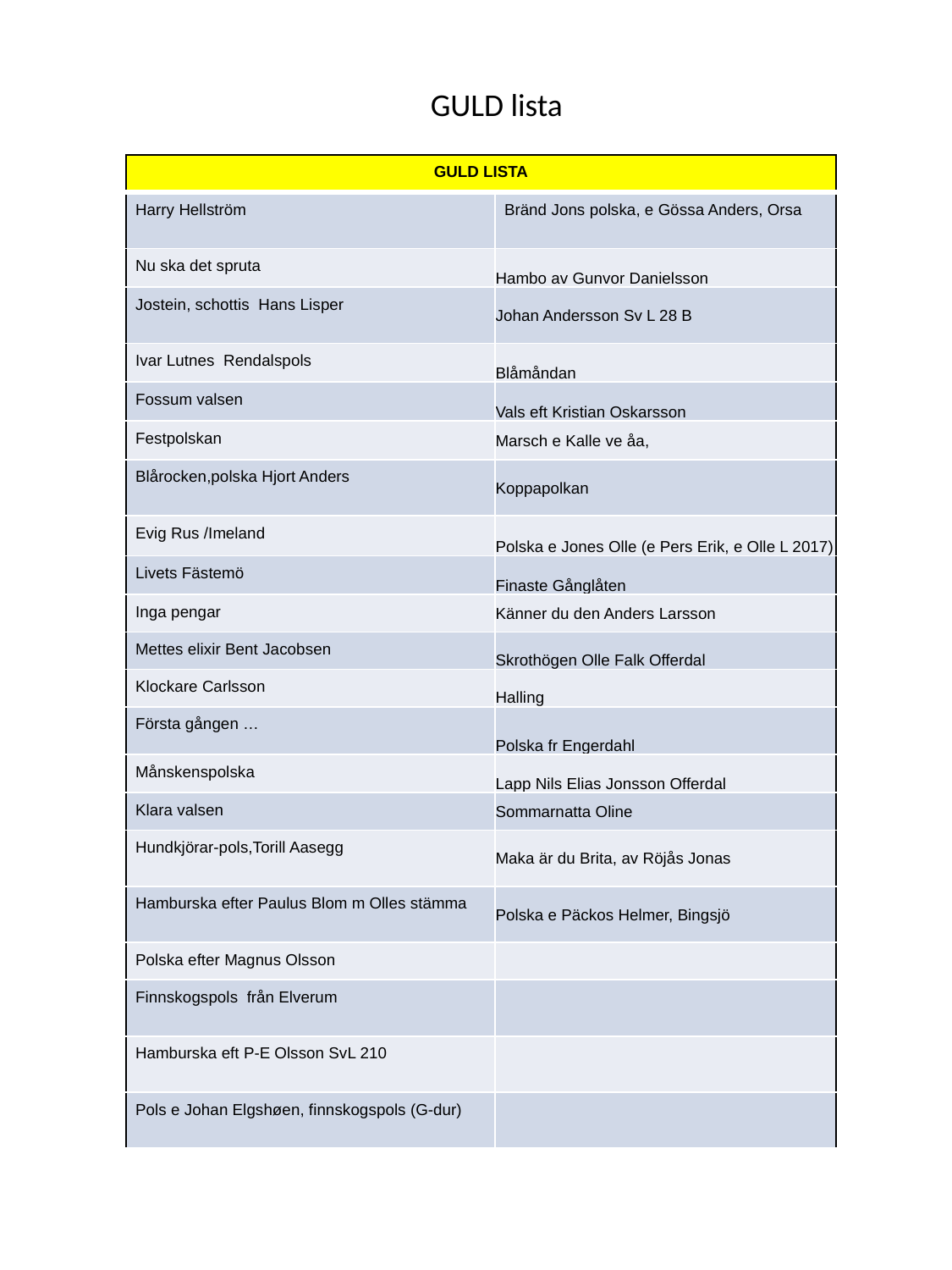

GULD lista
| GULD LISTA |  |
| --- | --- |
| Harry Hellström | Bränd Jons polska, e Gössa Anders, Orsa |
| Nu ska det spruta | Hambo av Gunvor Danielsson |
| Jostein, schottis Hans Lisper | Johan Andersson Sv L 28 B |
| Ivar Lutnes Rendalspols | Blåmåndan |
| Fossum valsen | Vals eft Kristian Oskarsson |
| Festpolskan | Marsch e Kalle ve åa, |
| Blårocken,polska Hjort Anders | Koppapolkan |
| Evig Rus /Imeland | Polska e Jones Olle (e Pers Erik, e Olle L 2017) |
| Livets Fästemö | Finaste Gånglåten |
| Inga pengar | Känner du den Anders Larsson |
| Mettes elixir Bent Jacobsen | Skrothögen Olle Falk Offerdal |
| Klockare Carlsson | Halling |
| Första gången … | Polska fr Engerdahl |
| Månskenspolska | Lapp Nils Elias Jonsson Offerdal |
| Klara valsen | Sommarnatta Oline |
| Hundkjörar-pols,Torill Aasegg | Maka är du Brita, av Röjås Jonas |
| Hamburska efter Paulus Blom m Olles stämma | Polska e Päckos Helmer, Bingsjö |
| Polska efter Magnus Olsson |  |
| Finnskogspols från Elverum |  |
| Hamburska eft P-E Olsson SvL 210 |  |
| Pols e Johan Elgshøen, finnskogspols (G-dur) |  |